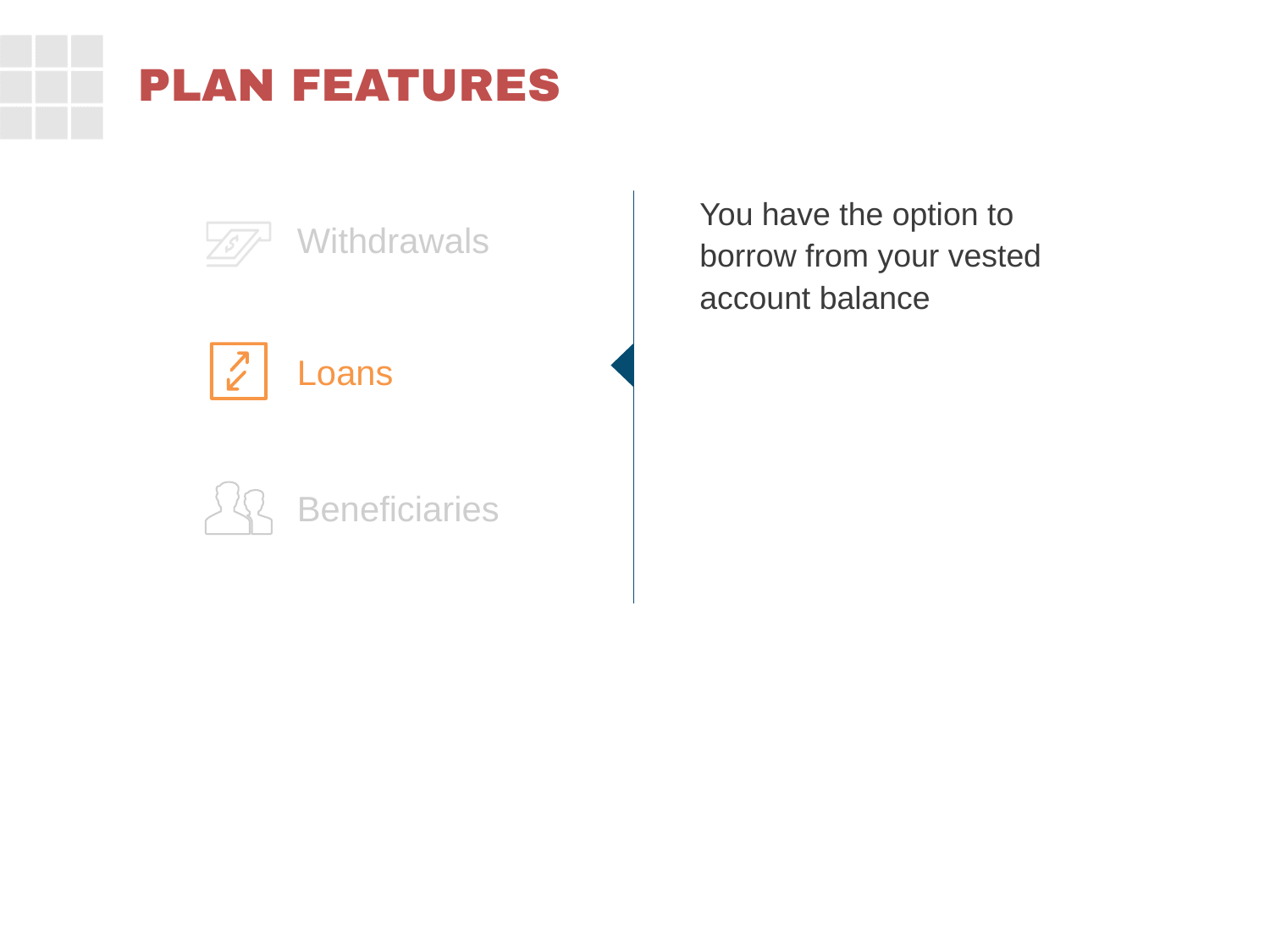

# Plan Features
You have the option to borrow from your vested account balance
Withdrawals

Loans

Beneficiaries